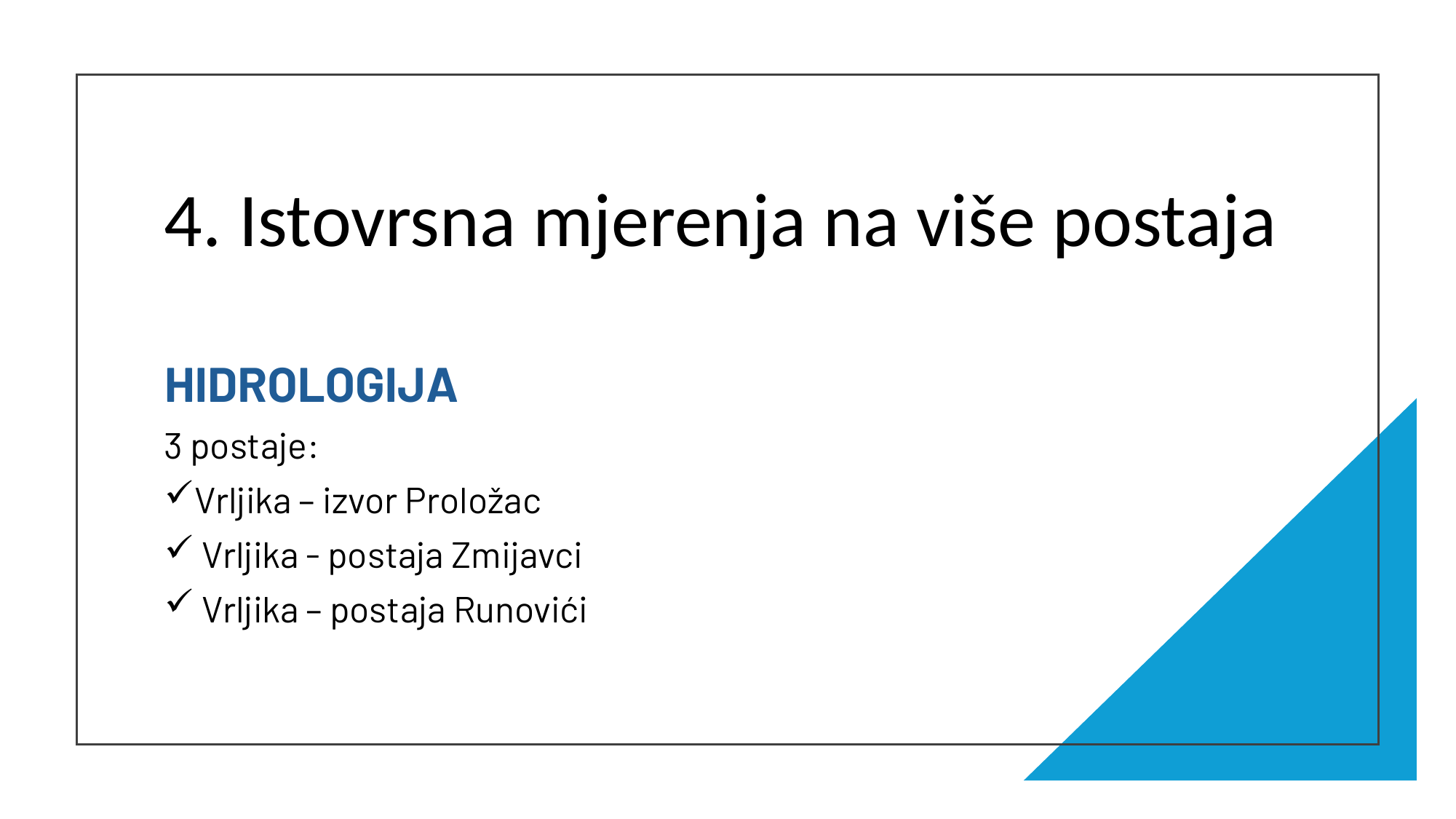

# 4. Istovrsna mjerenja na više postaja
HIDROLOGIJA
3 postaje:
Vrljika – izvor Proložac
 Vrljika - postaja Zmijavci
 Vrljika – postaja Runovići